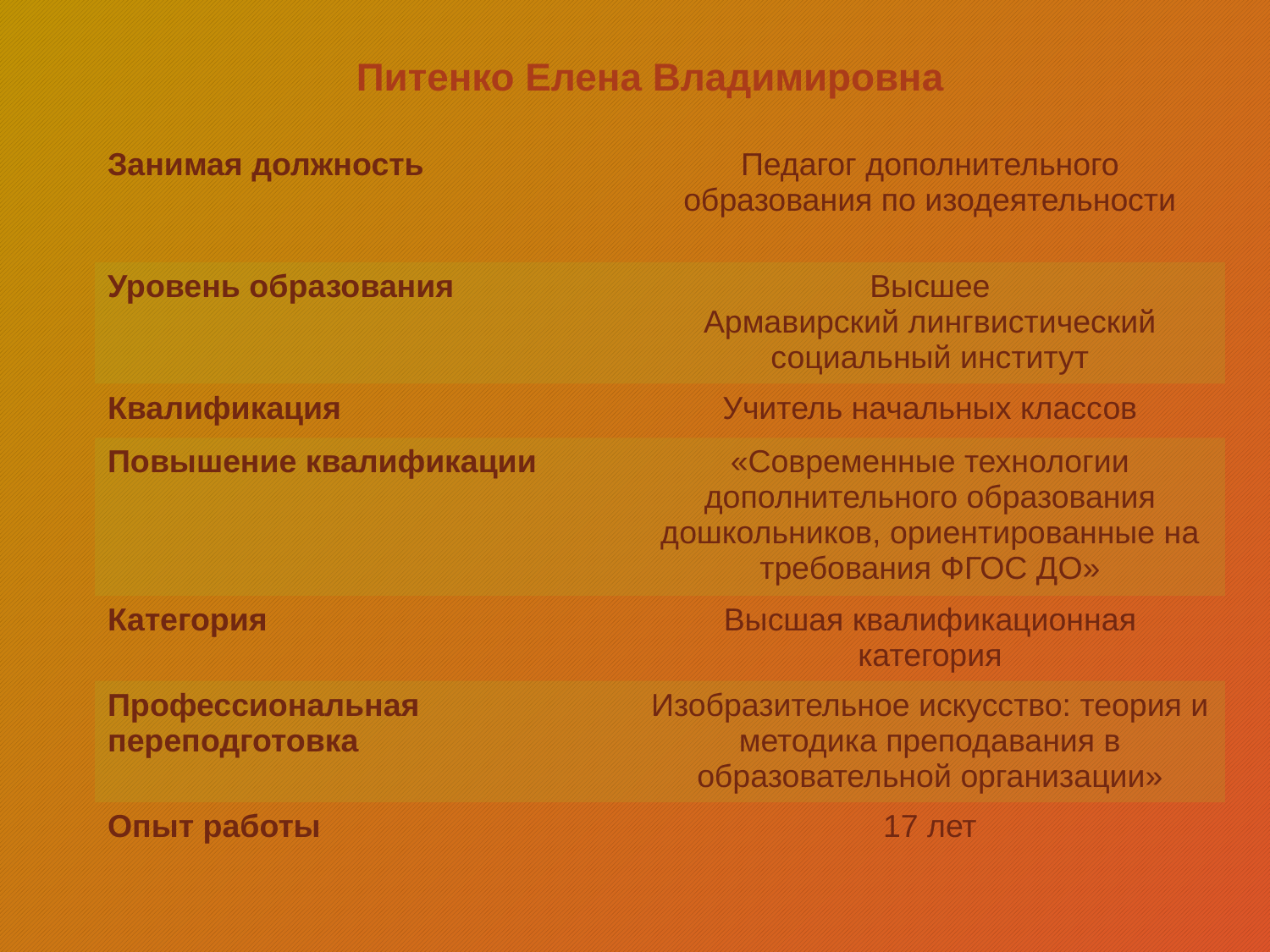

Питенко Елена Владимировна
| Занимая должность | Педагог дополнительного образования по изодеятельности |
| --- | --- |
| Уровень образования | Высшее Армавирский лингвистический социальный институт |
| Квалификация | Учитель начальных классов |
| Повышение квалификации | «Современные технологии дополнительного образования дошкольников, ориентированные на требования ФГОС ДО» |
| Категория | Высшая квалификационная категория |
| Профессиональная переподготовка | Изобразительное искусство: теория и методика преподавания в образовательной организации» |
| Опыт работы | 17 лет |